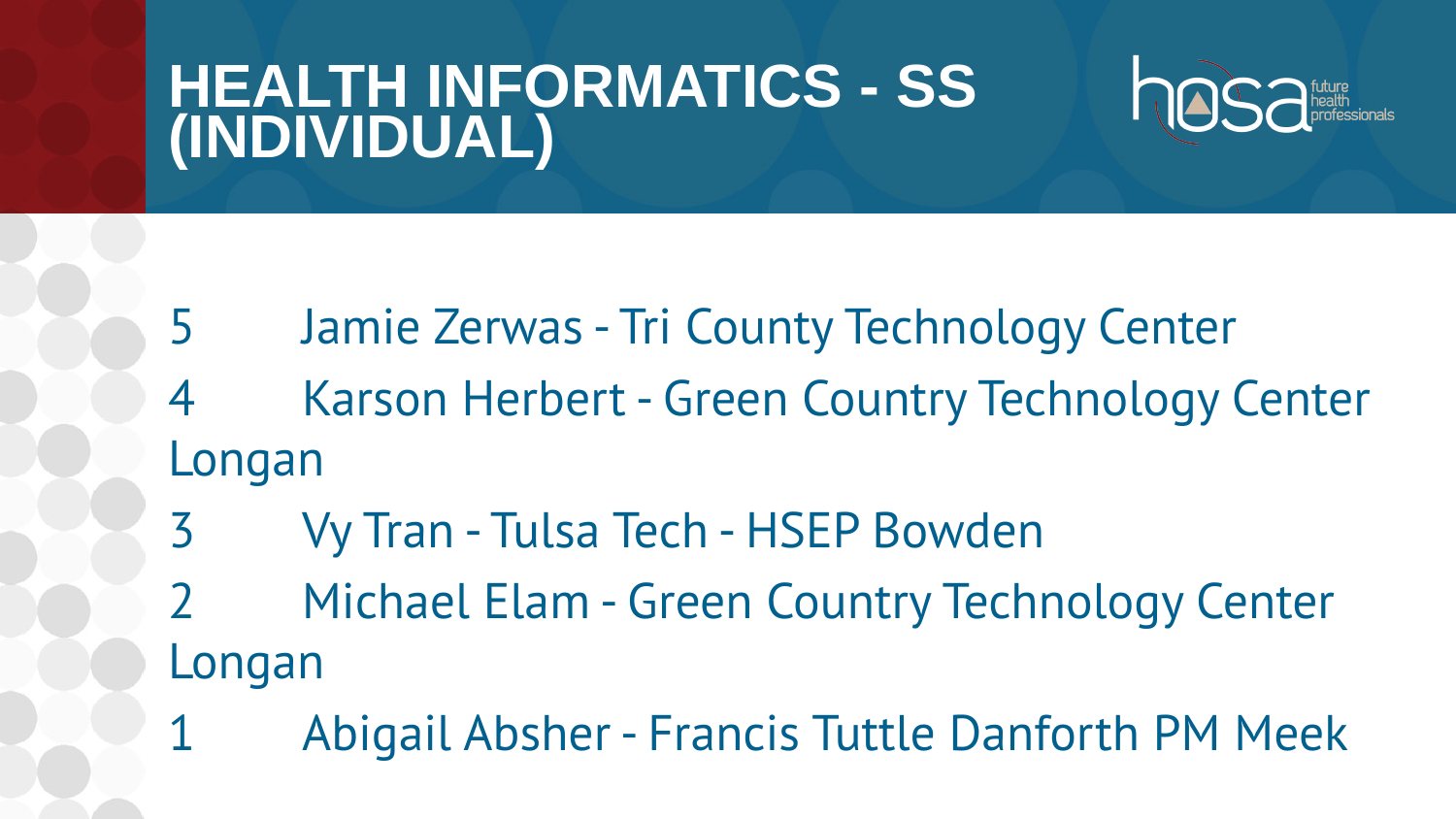

# Health Informatics - SS (INDIVIDUAL)
5	Jamie Zerwas - Tri County Technology Center
4	Karson Herbert - Green Country Technology Center Longan
3	Vy Tran - Tulsa Tech - HSEP Bowden
2	Michael Elam - Green Country Technology Center Longan
1	Abigail Absher - Francis Tuttle Danforth PM Meek